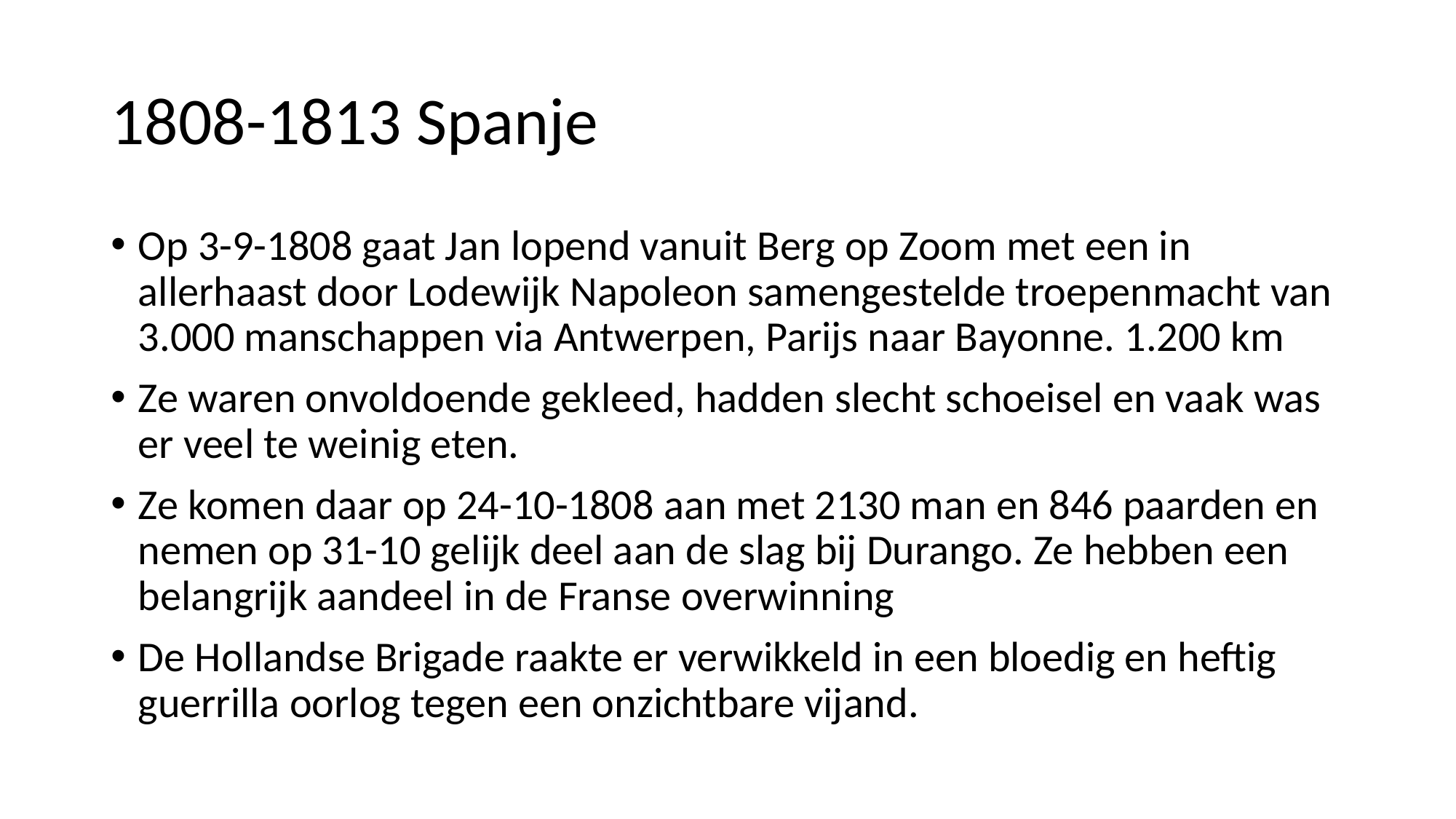

# 1808-1813 Spanje
Op 3-9-1808 gaat Jan lopend vanuit Berg op Zoom met een in allerhaast door Lodewijk Napoleon samengestelde troepenmacht van 3.000 manschappen via Antwerpen, Parijs naar Bayonne. 1.200 km
Ze waren onvoldoende gekleed, hadden slecht schoeisel en vaak was er veel te weinig eten.
Ze komen daar op 24-10-1808 aan met 2130 man en 846 paarden en nemen op 31-10 gelijk deel aan de slag bij Durango. Ze hebben een belangrijk aandeel in de Franse overwinning
De Hollandse Brigade raakte er verwikkeld in een bloedig en heftig guerrilla oorlog tegen een onzichtbare vijand.